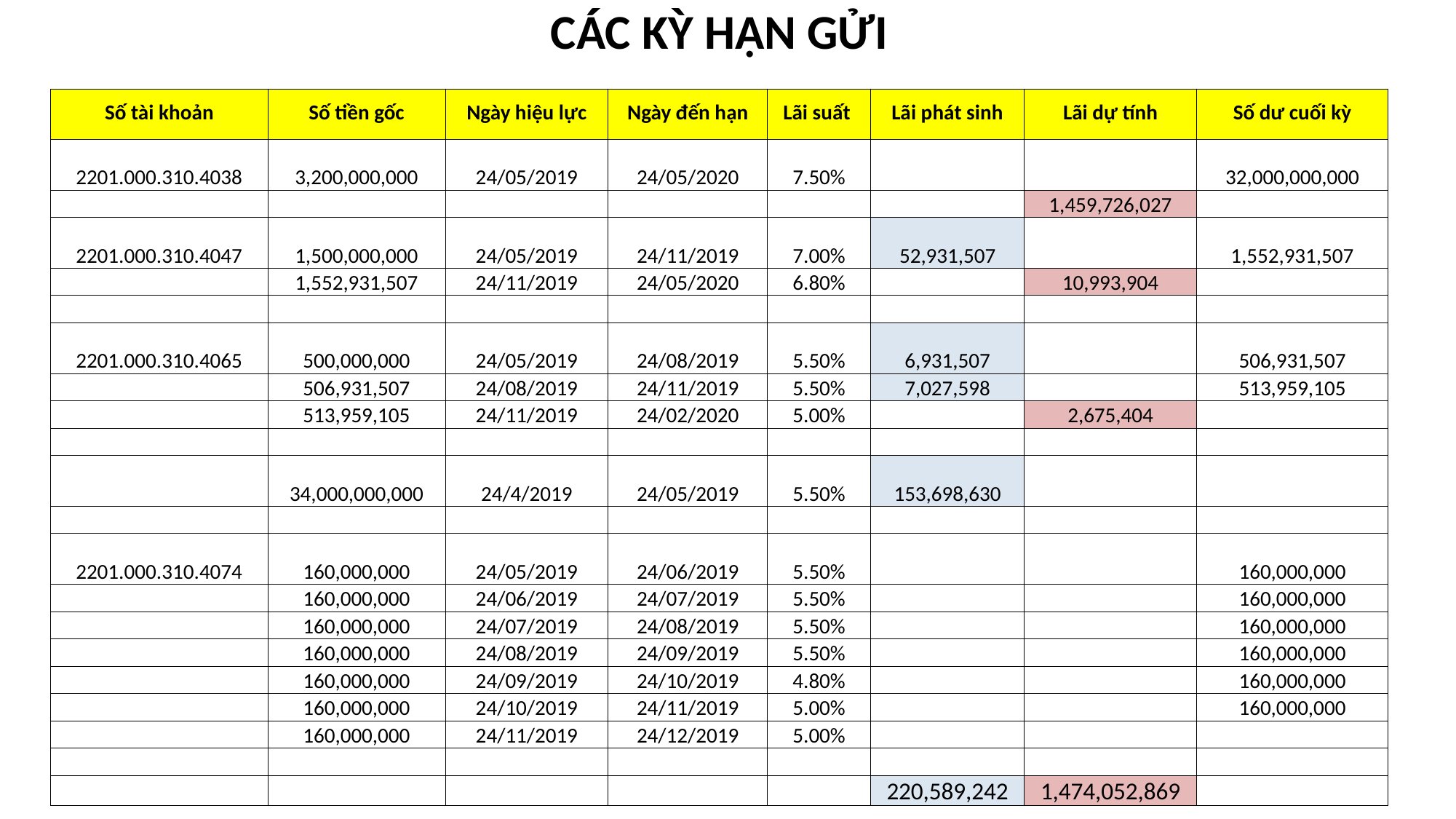

| CÁC KỲ HẠN GỬI |  |  |  |  |  |  |  |
| --- | --- | --- | --- | --- | --- | --- | --- |
|  |  |  |  |  |  |  |  |
| Số tài khoản | Số tiền gốc | Ngày hiệu lực | Ngày đến hạn | Lãi suất | Lãi phát sinh | Lãi dự tính | Số dư cuối kỳ |
| 2201.000.310.4038 | 3,200,000,000 | 24/05/2019 | 24/05/2020 | 7.50% |  |  | 32,000,000,000 |
|  |  |  |  |  |  | 1,459,726,027 |  |
| 2201.000.310.4047 | 1,500,000,000 | 24/05/2019 | 24/11/2019 | 7.00% | 52,931,507 |  | 1,552,931,507 |
|  | 1,552,931,507 | 24/11/2019 | 24/05/2020 | 6.80% |  | 10,993,904 |  |
|  |  |  |  |  |  |  |  |
| 2201.000.310.4065 | 500,000,000 | 24/05/2019 | 24/08/2019 | 5.50% | 6,931,507 |  | 506,931,507 |
|  | 506,931,507 | 24/08/2019 | 24/11/2019 | 5.50% | 7,027,598 |  | 513,959,105 |
|  | 513,959,105 | 24/11/2019 | 24/02/2020 | 5.00% |  | 2,675,404 |  |
|  |  |  |  |  |  |  |  |
|  | 34,000,000,000 | 24/4/2019 | 24/05/2019 | 5.50% | 153,698,630 |  |  |
|  |  |  |  |  |  |  |  |
| 2201.000.310.4074 | 160,000,000 | 24/05/2019 | 24/06/2019 | 5.50% |  |  | 160,000,000 |
|  | 160,000,000 | 24/06/2019 | 24/07/2019 | 5.50% |  |  | 160,000,000 |
|  | 160,000,000 | 24/07/2019 | 24/08/2019 | 5.50% |  |  | 160,000,000 |
|  | 160,000,000 | 24/08/2019 | 24/09/2019 | 5.50% |  |  | 160,000,000 |
|  | 160,000,000 | 24/09/2019 | 24/10/2019 | 4.80% |  |  | 160,000,000 |
|  | 160,000,000 | 24/10/2019 | 24/11/2019 | 5.00% |  |  | 160,000,000 |
|  | 160,000,000 | 24/11/2019 | 24/12/2019 | 5.00% |  |  |  |
|  |  |  |  |  |  |  |  |
|  |  |  |  |  | 220,589,242 | 1,474,052,869 |  |